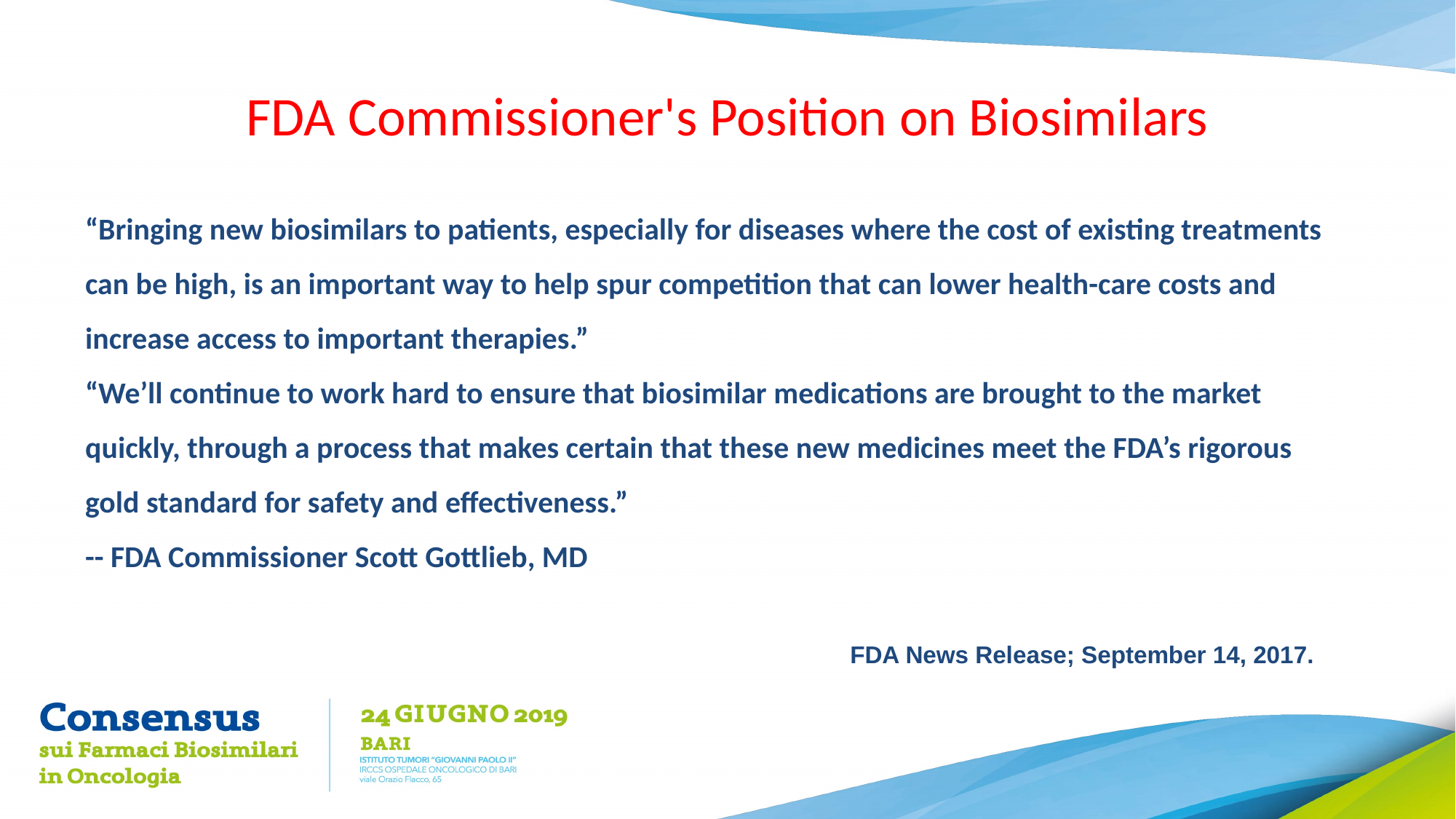

# FDA Commissioner's Position on Biosimilars
“Bringing new biosimilars to patients, especially for diseases where the cost of existing treatments can be high, is an important way to help spur competition that can lower health-care costs and increase access to important therapies.”
“We’ll continue to work hard to ensure that biosimilar medications are brought to the market quickly, through a process that makes certain that these new medicines meet the FDA’s rigorous gold standard for safety and effectiveness.”
-- FDA Commissioner Scott Gottlieb, MD
FDA News Release; September 14, 2017.